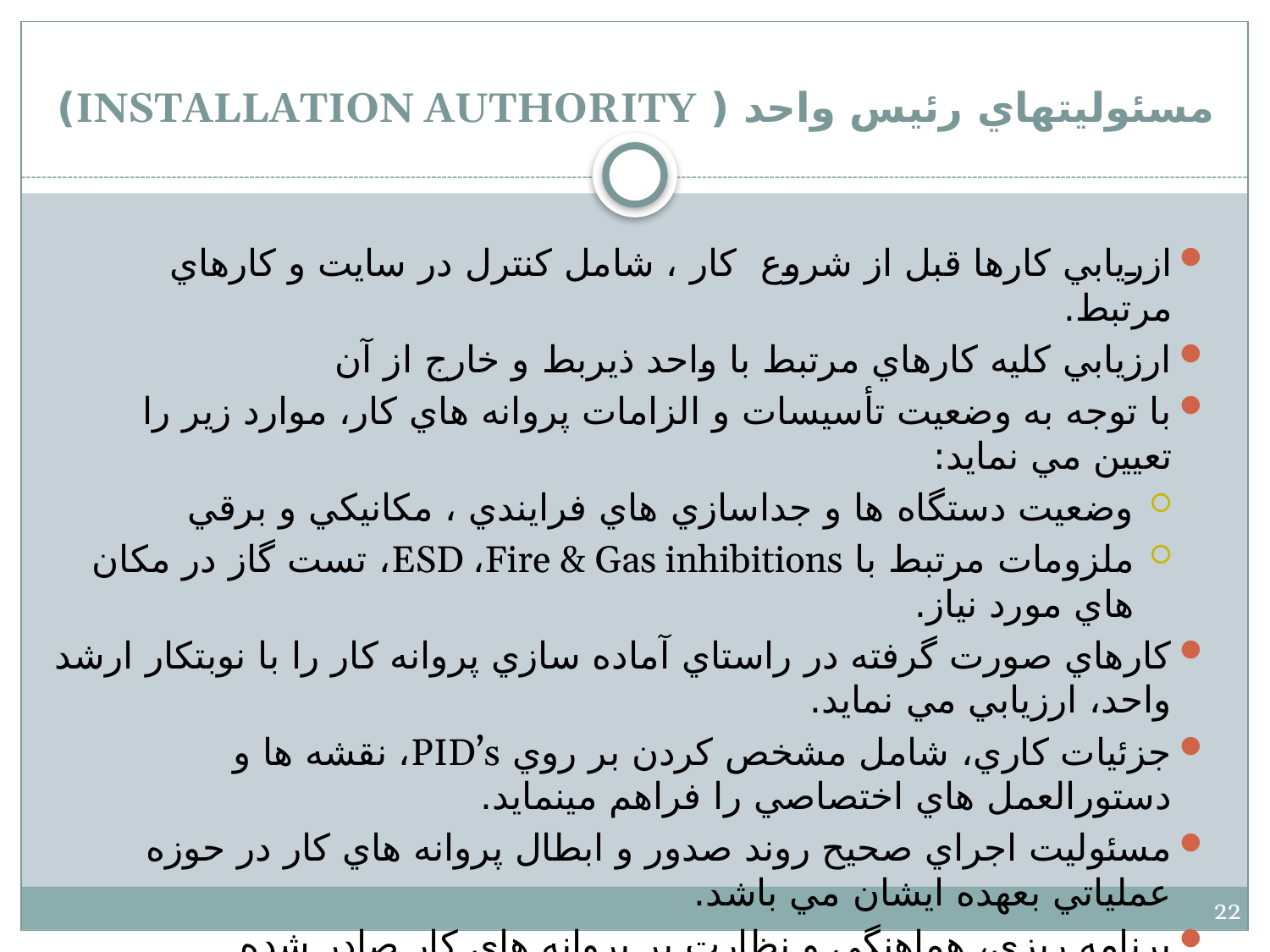

# مسئوليتهاي رئيس واحد ( INSTALLATION AUTHORITY)
ازريابي کارها قبل از شروع  كار ، شامل کنترل در سايت و کارهاي مرتبط.
ارزيابي کليه کارهاي مرتبط با واحد ذيربط و خارج از آن
با توجه به وضعيت تأسيسات و الزامات پروانه هاي كار، موارد زير را تعيين مي نمايد:
وضعيت دستگاه ها و جداسازي هاي فرايندي ، مکانيکي و برقي
ملزومات مرتبط با ESD ،Fire & Gas inhibitions، تست گاز در مکان هاي مورد نياز.
کارهاي صورت گرفته در راستاي آماده سازي پروانه کار را با نوبتكار ارشد واحد، ارزيابي مي نمايد.
جزئيات کاري، شامل مشخص كردن بر روي PID’s، نقشه ها و دستورالعمل هاي اختصاصي را فراهم مي‎نمايد.
مسئوليت اجراي صحيح روند صدور و ابطال پروانه هاي کار در حوزه عملياتي بعهده ايشان مي باشد.
برنامه ريزي، هماهنگي و نظارت بر پروانه هاي کار صادر شده.
بازبيني مجدد بخش آماده سازي مجوزهاي صدور كار و تائيد نهايي تغييرات در صورت لزوم
22